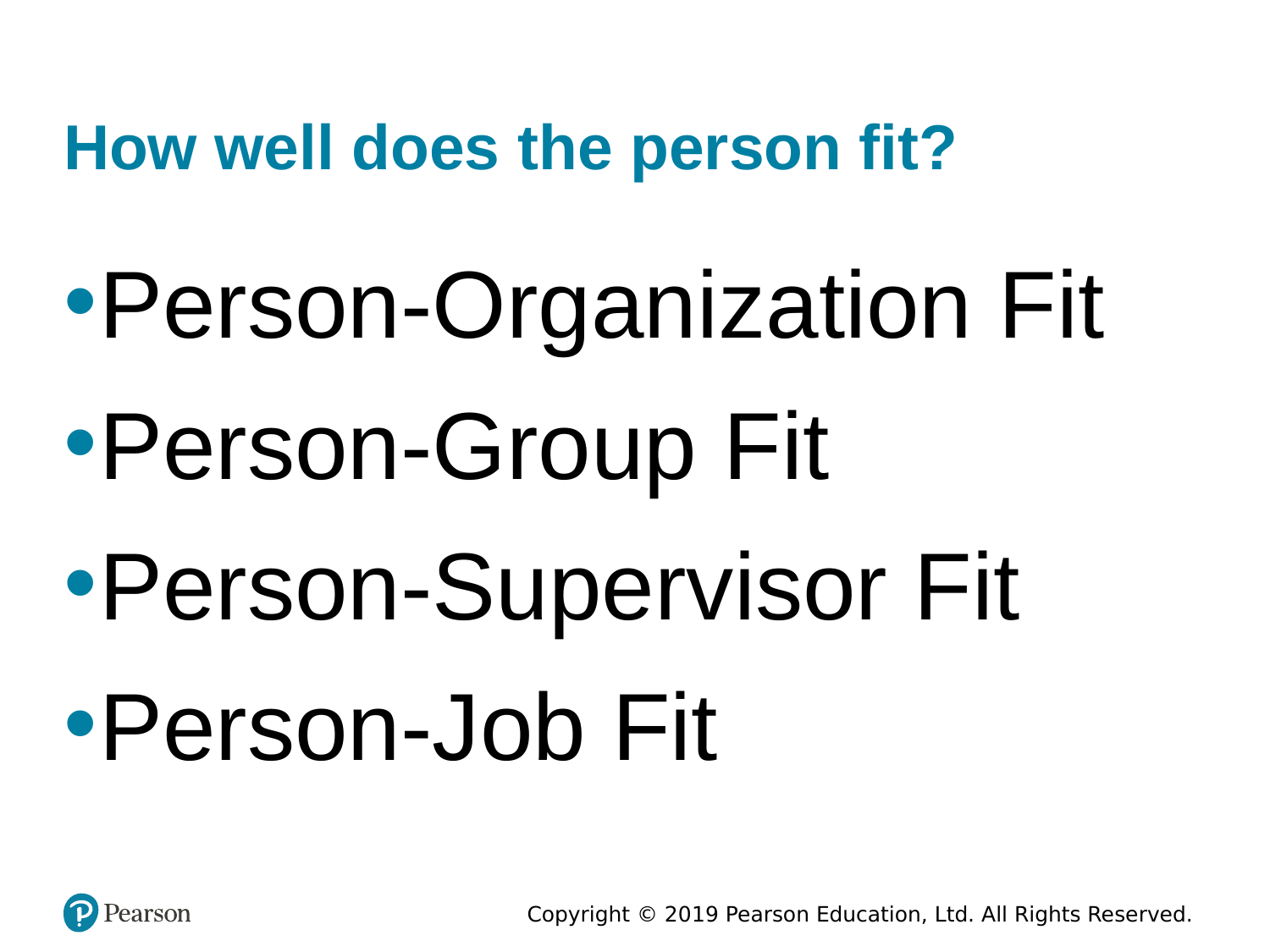

# How well does the person fit?
Person-Organization Fit
Person-Group Fit
Person-Supervisor Fit
Person-Job Fit